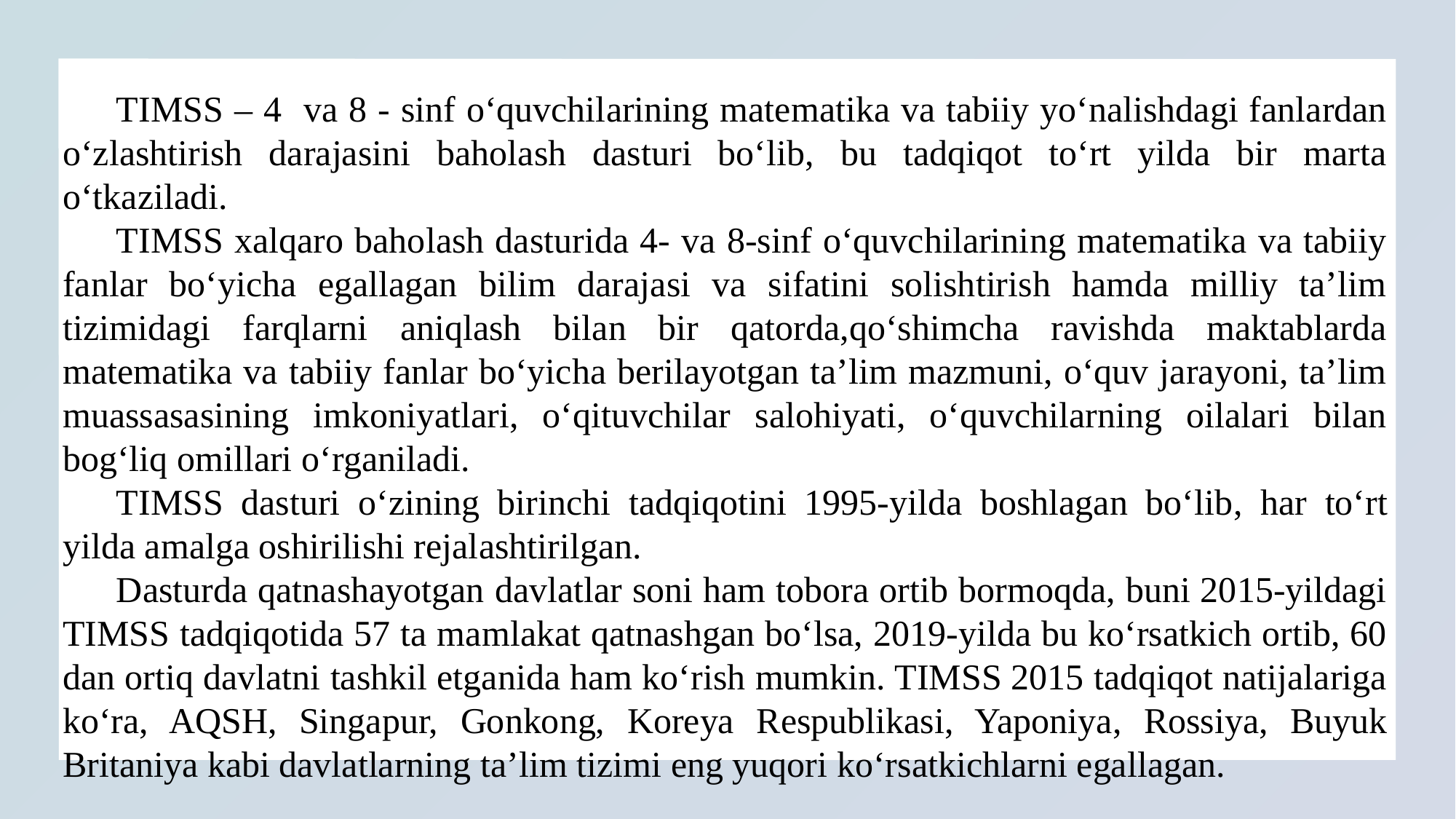

TIMSS – 4  va 8 - sinf oʻquvchilarining matematika va tabiiy yoʻnalishdagi fanlardan oʻzlashtirish darajasini baholash dasturi boʻlib, bu tadqiqot toʻrt yilda bir marta oʻtkaziladi.
TIMSS xalqaro baholash dasturida 4- va 8-sinf oʻquvchilarining matematika va tabiiy fanlar boʻyicha egallagan bilim darajasi va sifatini solishtirish hamda milliy taʼlim tizimidagi farqlarni aniqlash bilan bir qatorda,qoʻshimcha ravishda maktablarda matematika va tabiiy fanlar boʻyicha berilayotgan taʼlim mazmuni, oʻquv jarayoni, taʼlim muassasasining imkoniyatlari, oʻqituvchilar salohiyati, oʻquvchilarning oilalari bilan bogʻliq omillari oʻrganiladi.
TIMSS dasturi oʻzining birinchi tadqiqotini 1995-yilda boshlagan boʻlib, har toʻrt yilda amalga oshirilishi rejalashtirilgan.
Dasturda qatnashayotgan davlatlar soni ham tobora ortib bormoqda, buni 2015-yildagi TIMSS tadqiqotida 57 ta mamlakat qatnashgan boʻlsa, 2019-yilda bu koʻrsatkich ortib, 60 dan ortiq davlatni tashkil etganida ham koʻrish mumkin. TIMSS 2015 tadqiqot natijalariga koʻra, AQSH, Singapur, Gonkong, Koreya Respublikasi, Yaponiya, Rossiya, Buyuk Britaniya kabi davlatlarning taʼlim tizimi eng yuqori koʻrsatkichlarni egallagan.